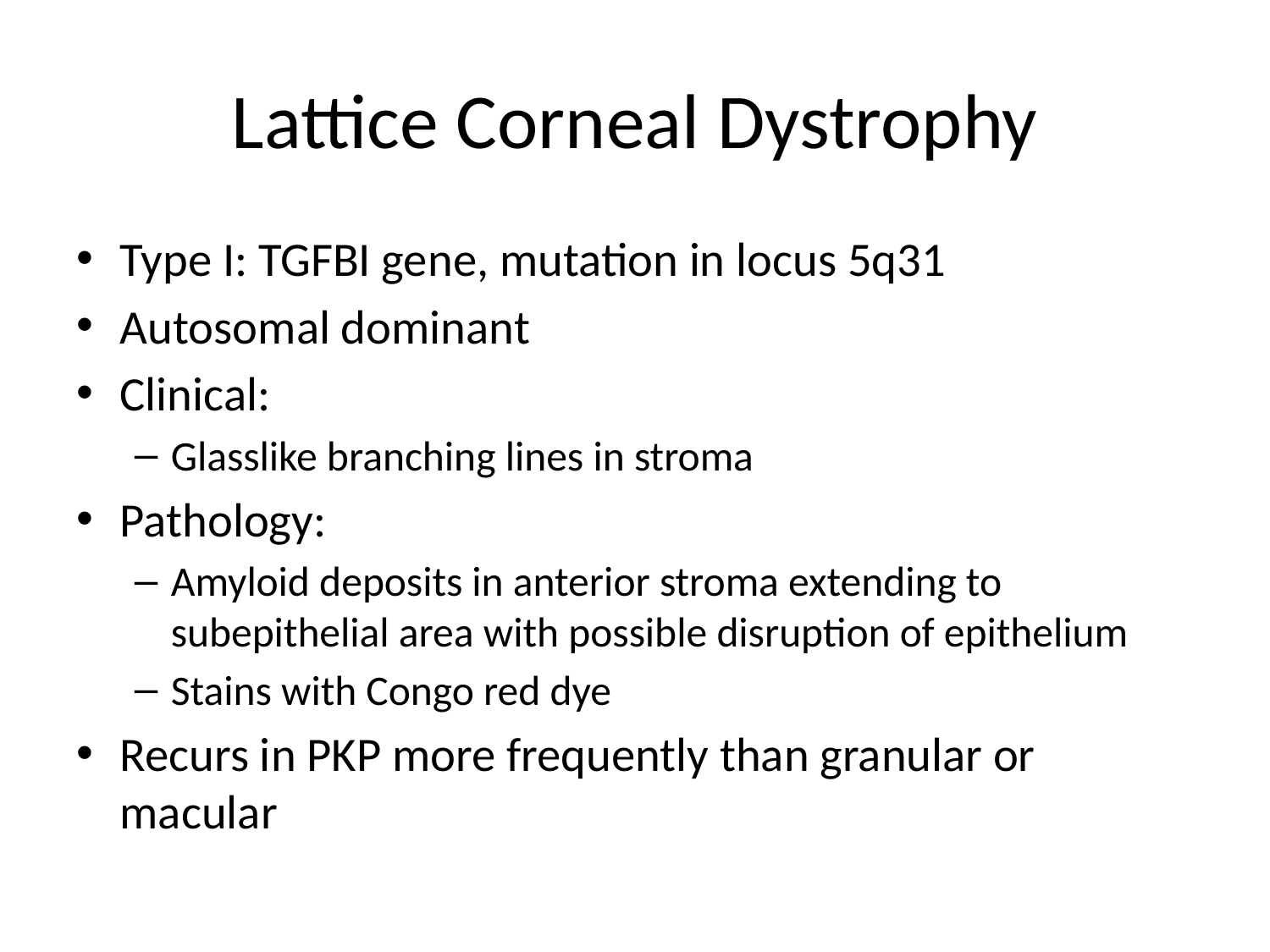

# Lattice Corneal Dystrophy
Type I: TGFBI gene, mutation in locus 5q31
Autosomal dominant
Clinical:
Glasslike branching lines in stroma
Pathology:
Amyloid deposits in anterior stroma extending to subepithelial area with possible disruption of epithelium
Stains with Congo red dye
Recurs in PKP more frequently than granular or macular